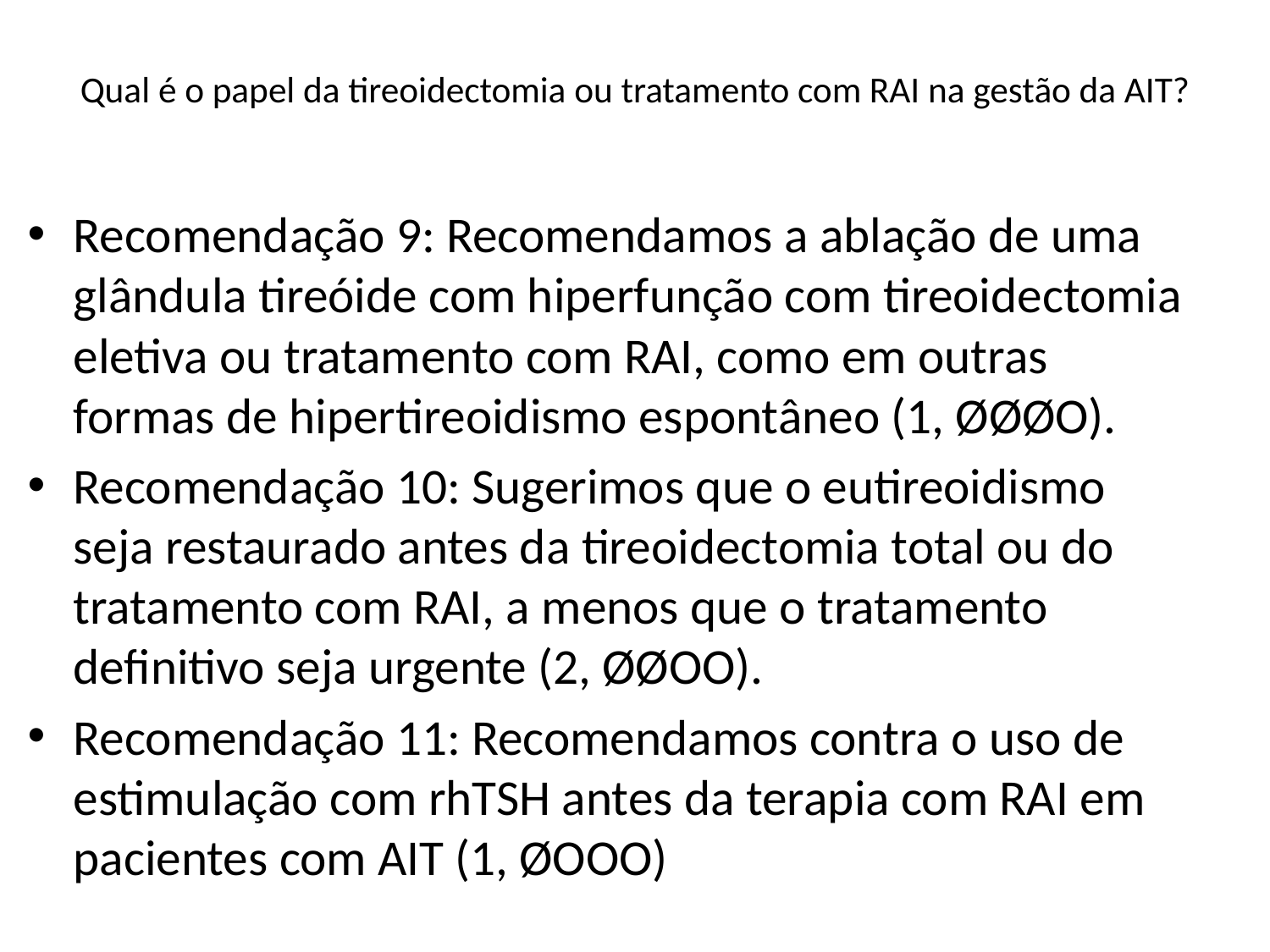

# Qual é o papel da tireoidectomia ou tratamento com RAI na gestão da AIT?
Recomendação 9: Recomendamos a ablação de uma glândula tireóide com hiperfunção com tireoidectomia eletiva ou tratamento com RAI, como em outras formas de hipertireoidismo espontâneo (1, ØØØO).
Recomendação 10: Sugerimos que o eutireoidismo seja restaurado antes da tireoidectomia total ou do tratamento com RAI, a menos que o tratamento definitivo seja urgente (2, ØØOO).
Recomendação 11: Recomendamos contra o uso de estimulação com rhTSH antes da terapia com RAI em pacientes com AIT (1, ØOOO)